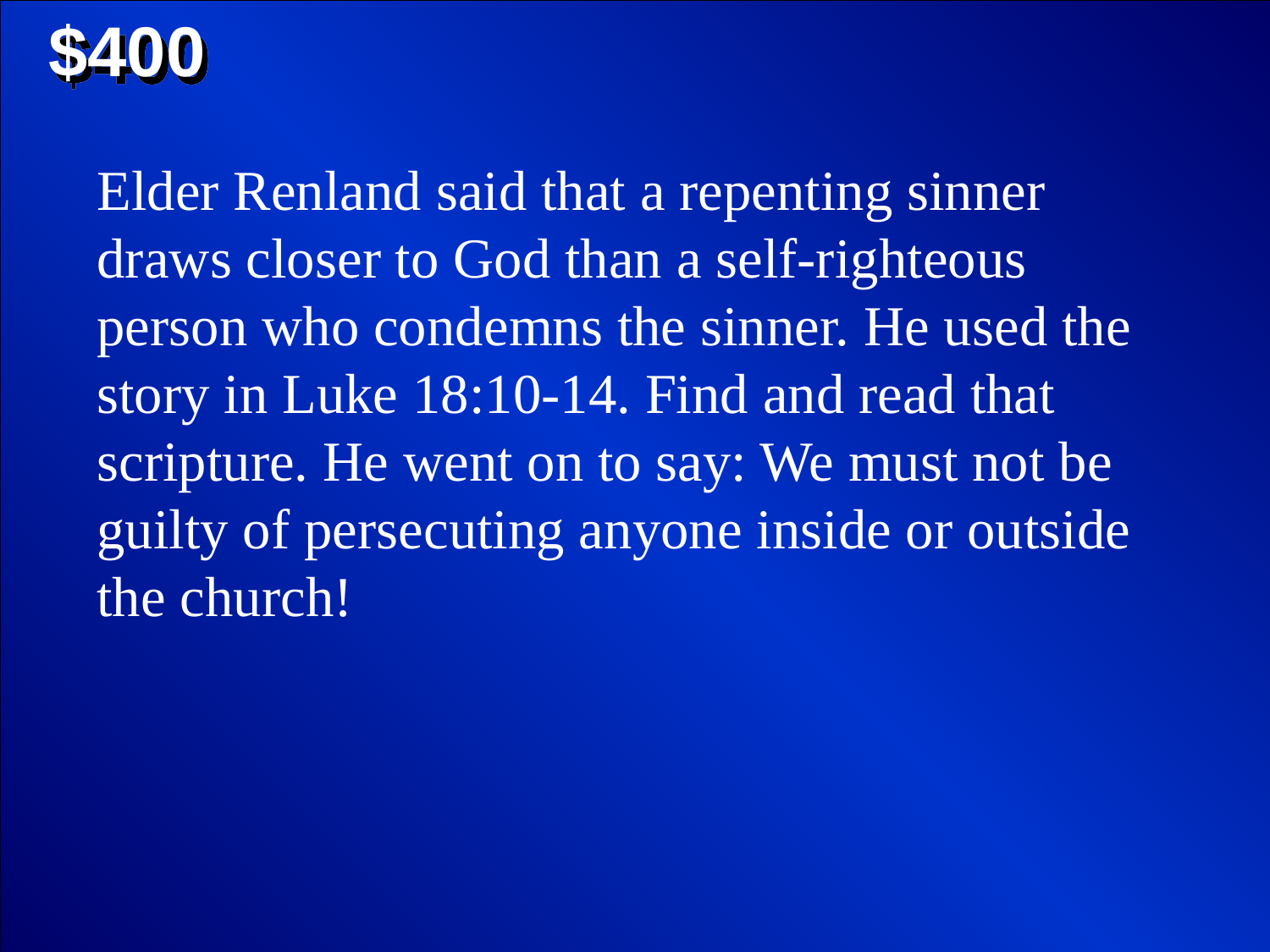

$400
Elder Renland said that a repenting sinner draws closer to God than a self-righteous person who condemns the sinner. He used the story in Luke 18:10-14. Find and read that scripture. He went on to say: We must not be guilty of persecuting anyone inside or outside the church!